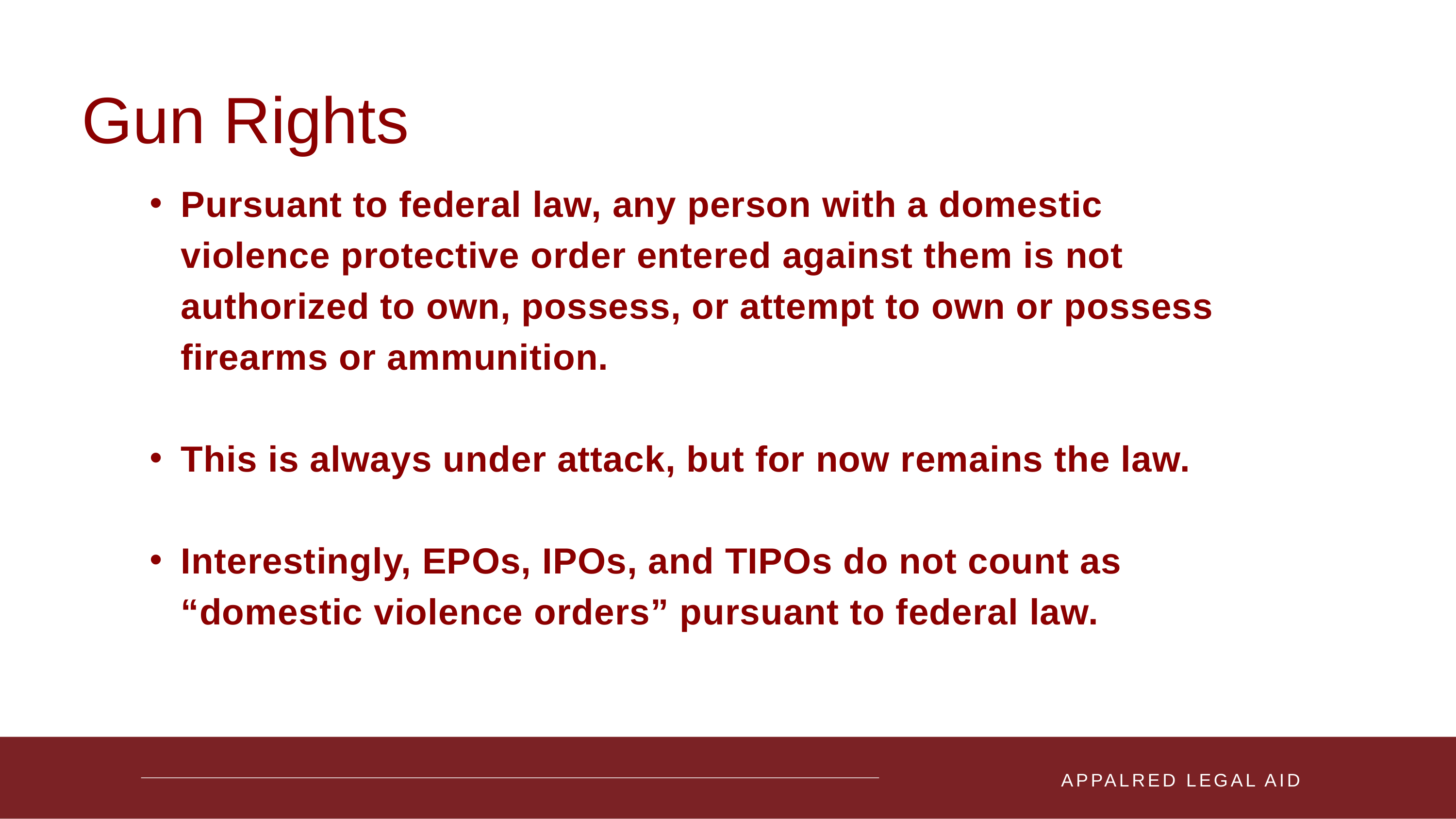

Gun Rights
Pursuant to federal law, any person with a domestic violence protective order entered against them is not authorized to own, possess, or attempt to own or possess firearms or ammunition.

This is always under attack, but for now remains the law.

Interestingly, EPOs, IPOs, and TIPOs do not count as “domestic violence orders” pursuant to federal law.

01
APPALRED LEGAL AID